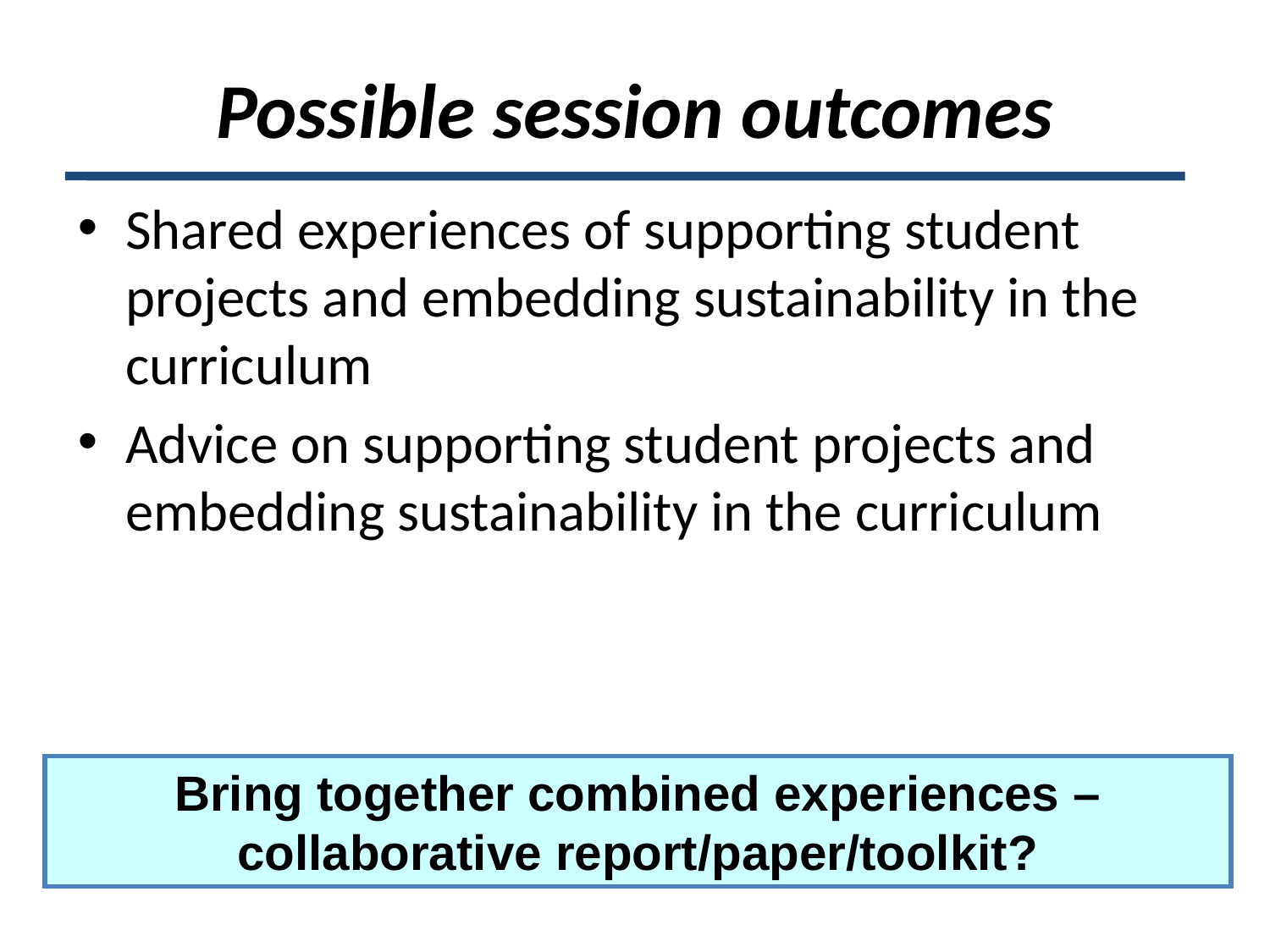

# Possible session outcomes

Shared experiences of supporting student projects and embedding sustainability in the curriculum
Advice on supporting student projects and embedding sustainability in the curriculum
Bring together combined experiences – collaborative report/paper/toolkit?